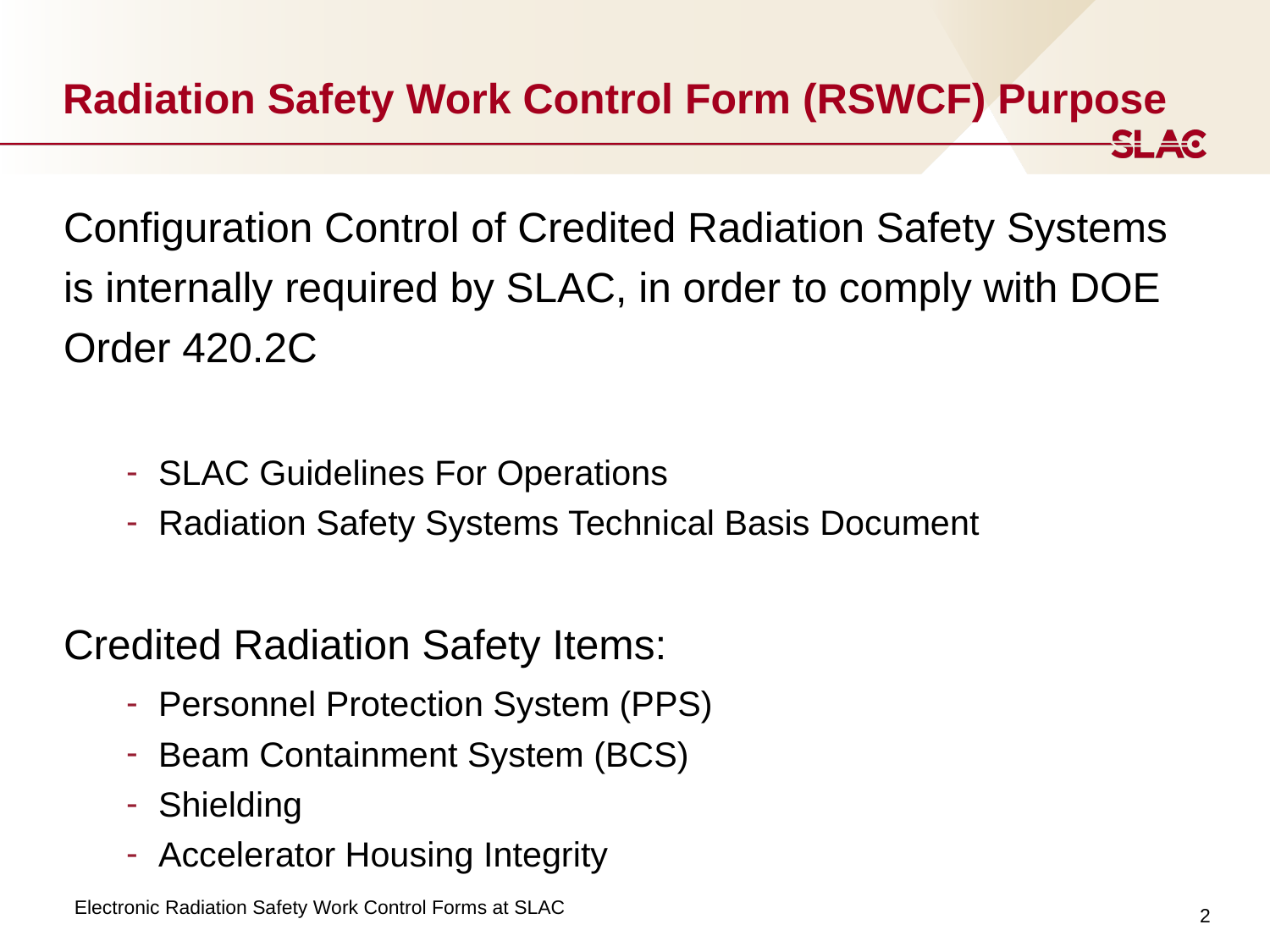

# Radiation Safety Work Control Form (RSWCF) Purpose
Configuration Control of Credited Radiation Safety Systems is internally required by SLAC, in order to comply with DOE Order 420.2C

SLAC Guidelines For Operations
Radiation Safety Systems Technical Basis Document

Credited Radiation Safety Items:
Personnel Protection System (PPS)
Beam Containment System (BCS)
Shielding
Accelerator Housing Integrity

2
Electronic Radiation Safety Work Control Forms at SLAC